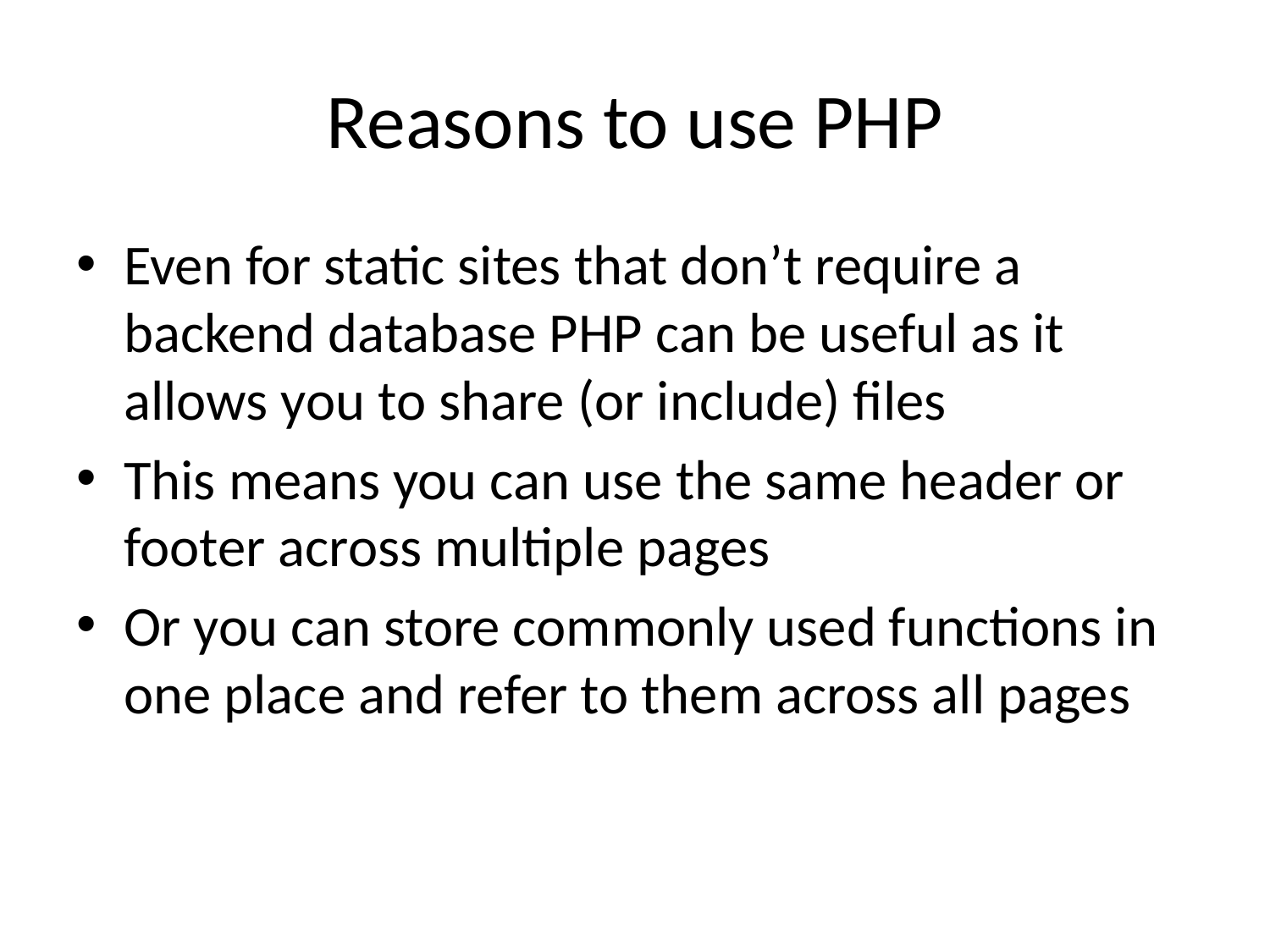

# Reasons to use PHP
Even for static sites that don’t require a backend database PHP can be useful as it allows you to share (or include) files
This means you can use the same header or footer across multiple pages
Or you can store commonly used functions in one place and refer to them across all pages